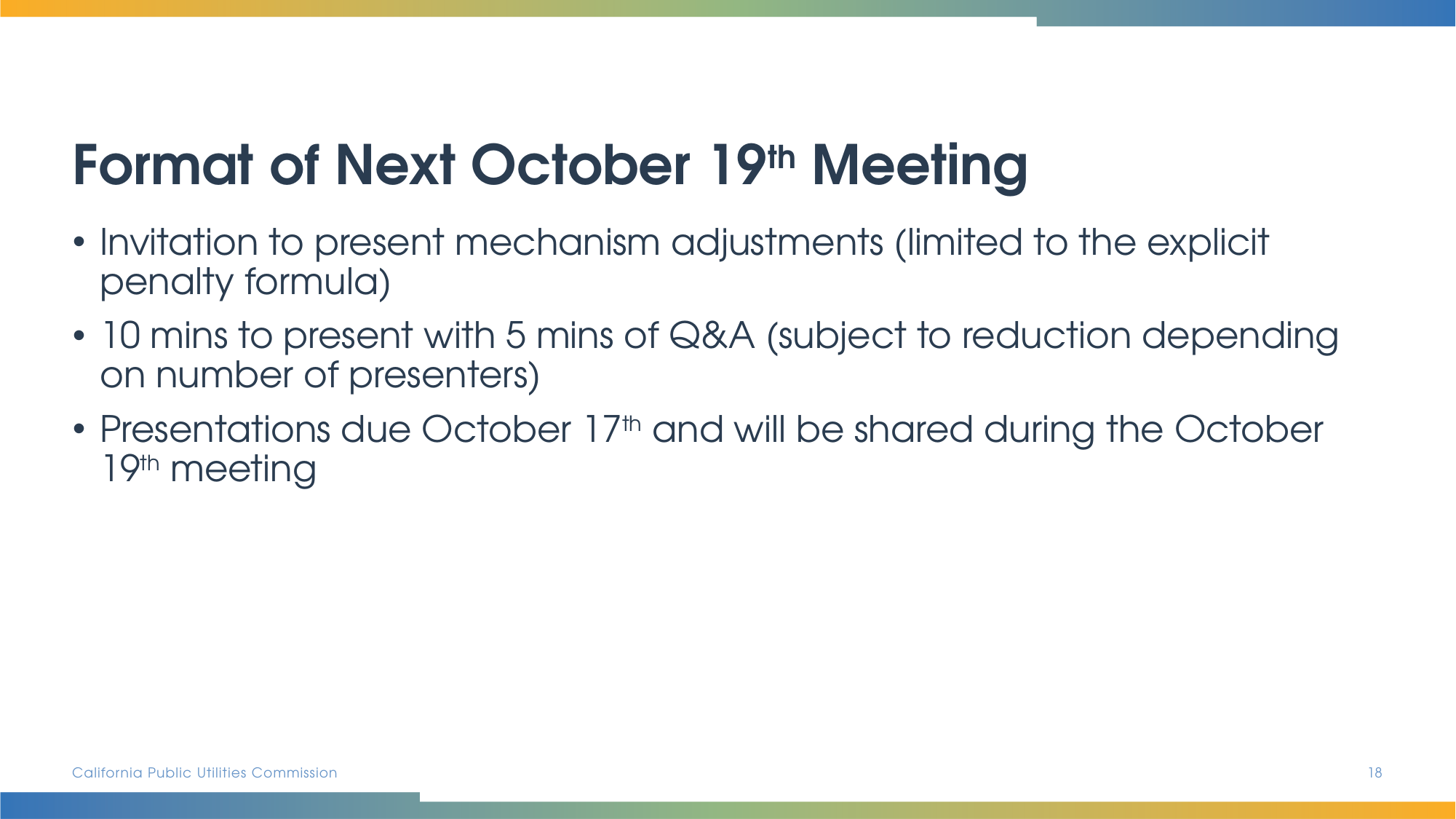

# Format of Next October 19th Meeting
Invitation to present mechanism adjustments (limited to the explicit penalty formula)
10 mins to present with 5 mins of Q&A (subject to reduction depending on number of presenters)
Presentations due October 17th and will be shared during the October 19th meeting

18